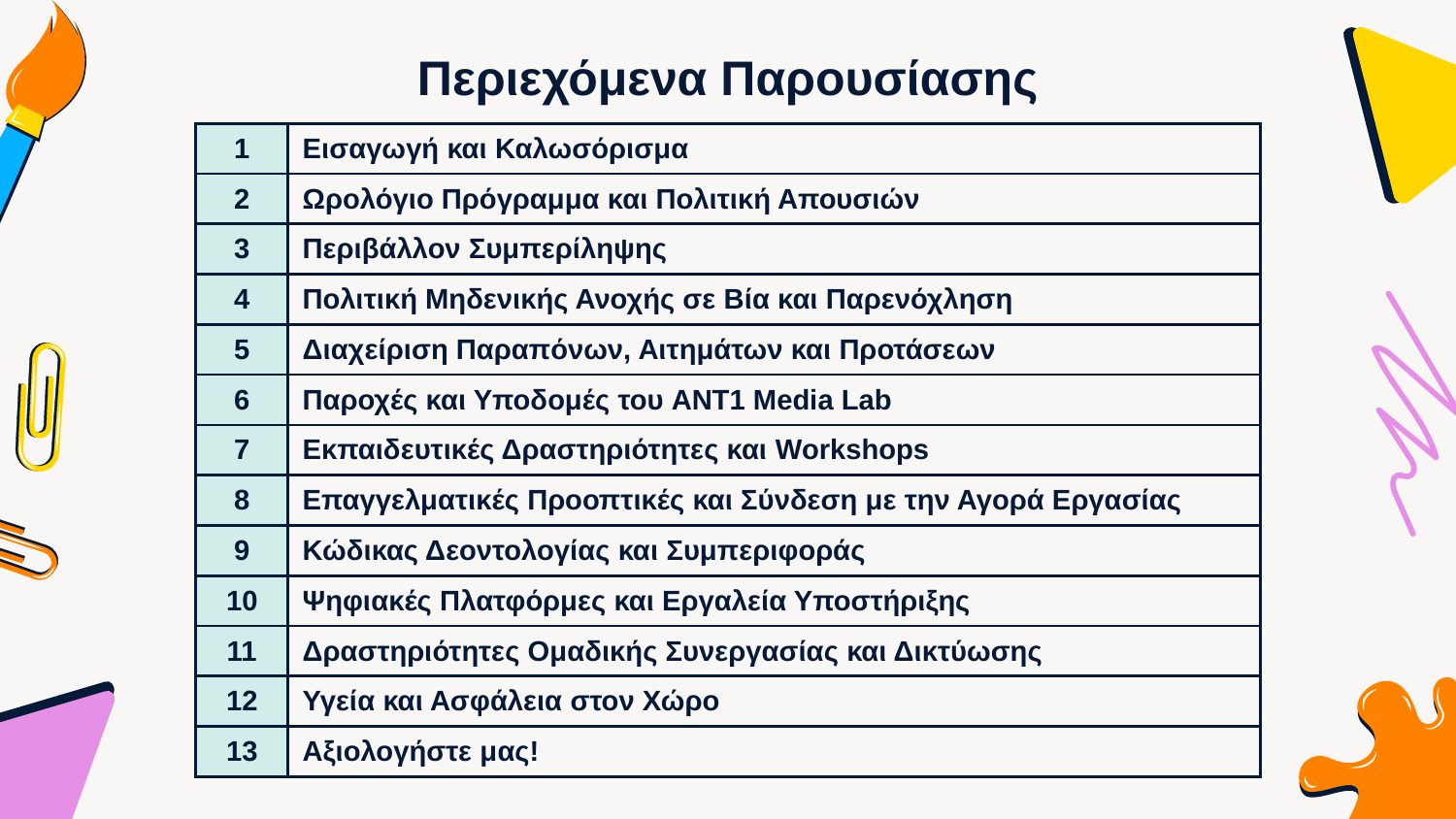

# Περιεχόμενα Παρουσίασης
| 1 | Εισαγωγή και Καλωσόρισμα |
| --- | --- |
| 2 | Ωρολόγιο Πρόγραμμα και Πολιτική Απουσιών |
| 3 | Περιβάλλον Συμπερίληψης |
| 4 | Πολιτική Μηδενικής Ανοχής σε Βία και Παρενόχληση |
| 5 | Διαχείριση Παραπόνων, Αιτημάτων και Προτάσεων |
| 6 | Παροχές και Υποδομές του ANT1 Media Lab |
| 7 | Εκπαιδευτικές Δραστηριότητες και Workshops |
| 8 | Επαγγελματικές Προοπτικές και Σύνδεση με την Αγορά Εργασίας |
| 9 | Κώδικας Δεοντολογίας και Συμπεριφοράς |
| 10 | Ψηφιακές Πλατφόρμες και Εργαλεία Υποστήριξης |
| 11 | Δραστηριότητες Ομαδικής Συνεργασίας και Δικτύωσης |
| 12 | Υγεία και Ασφάλεια στον Χώρο |
| 13 | Αξιολογήστε μας! |